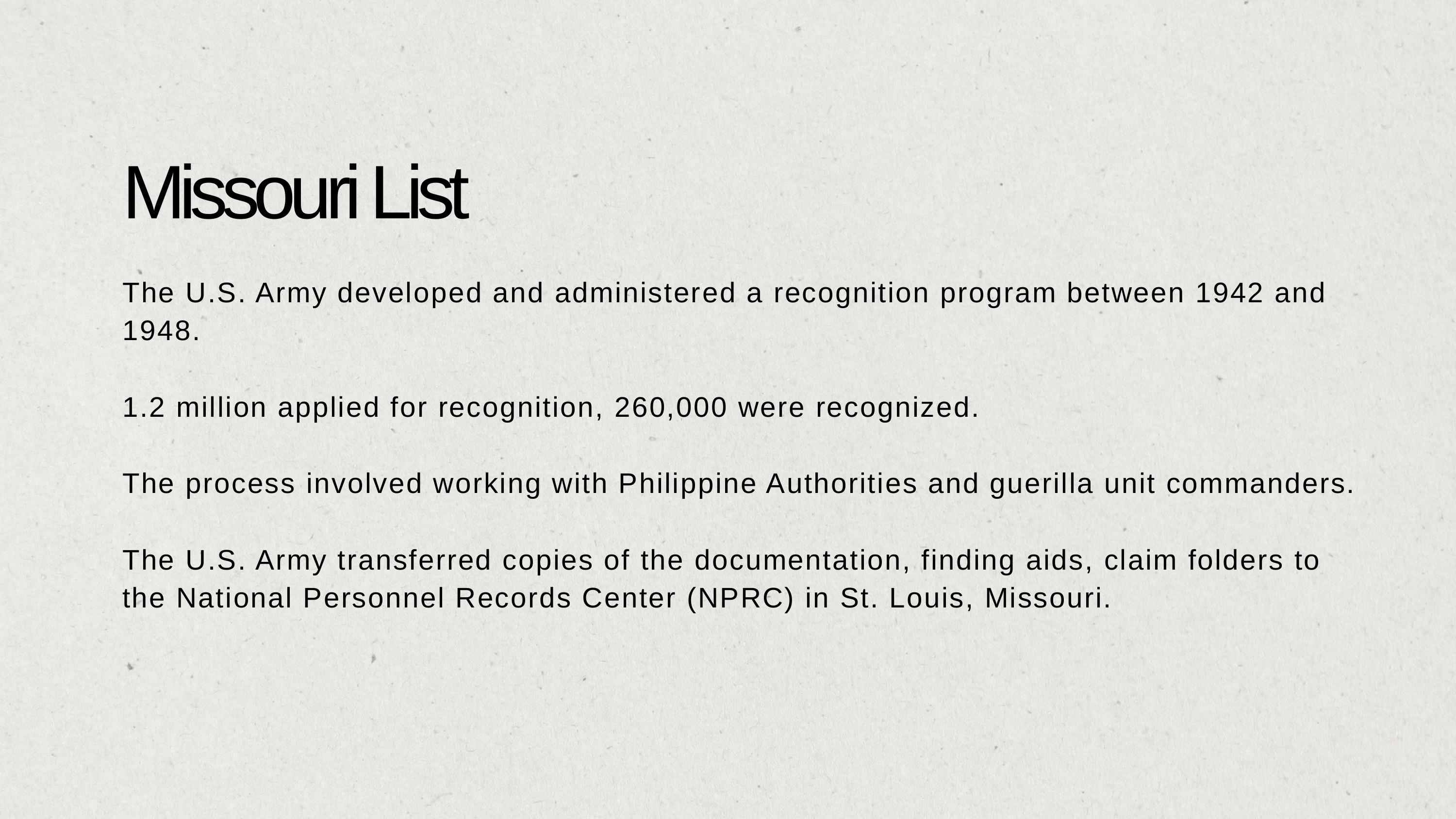

Missouri List
The U.S. Army developed and administered a recognition program between 1942 and 1948.

1.2 million applied for recognition, 260,000 were recognized.

The process involved working with Philippine Authorities and guerilla unit commanders.

The U.S. Army transferred copies of the documentation, finding aids, claim folders to the National Personnel Records Center (NPRC) in St. Louis, Missouri.